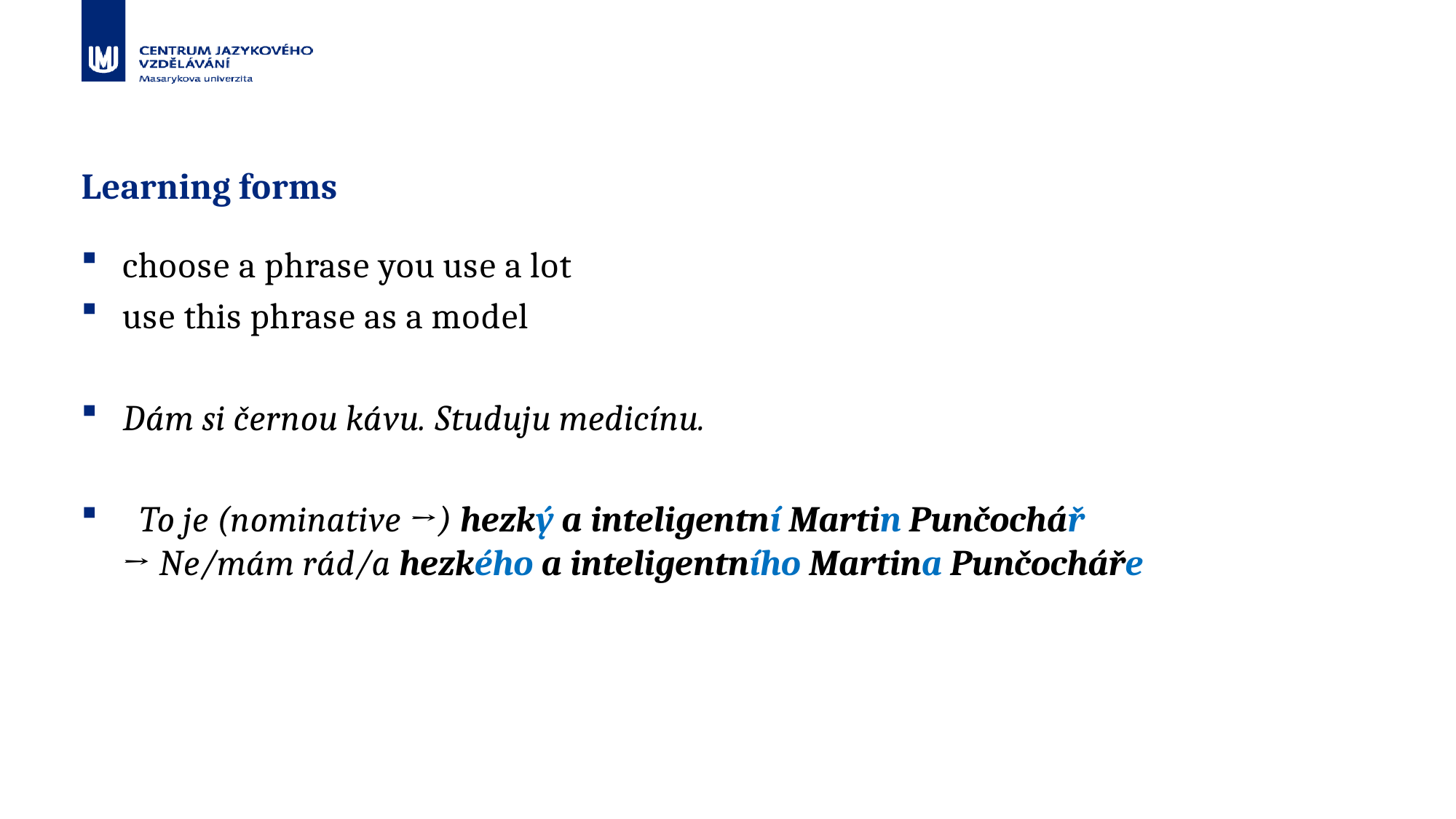

# Learning forms
choose a phrase you use a lot
use this phrase as a model

Dám si černou kávu. Studuju medicínu.

  To je (nominative →) hezký a inteligentní Martin Punčochář
→ Ne/mám rád/a hezkého a inteligentního Martina Punčocháře